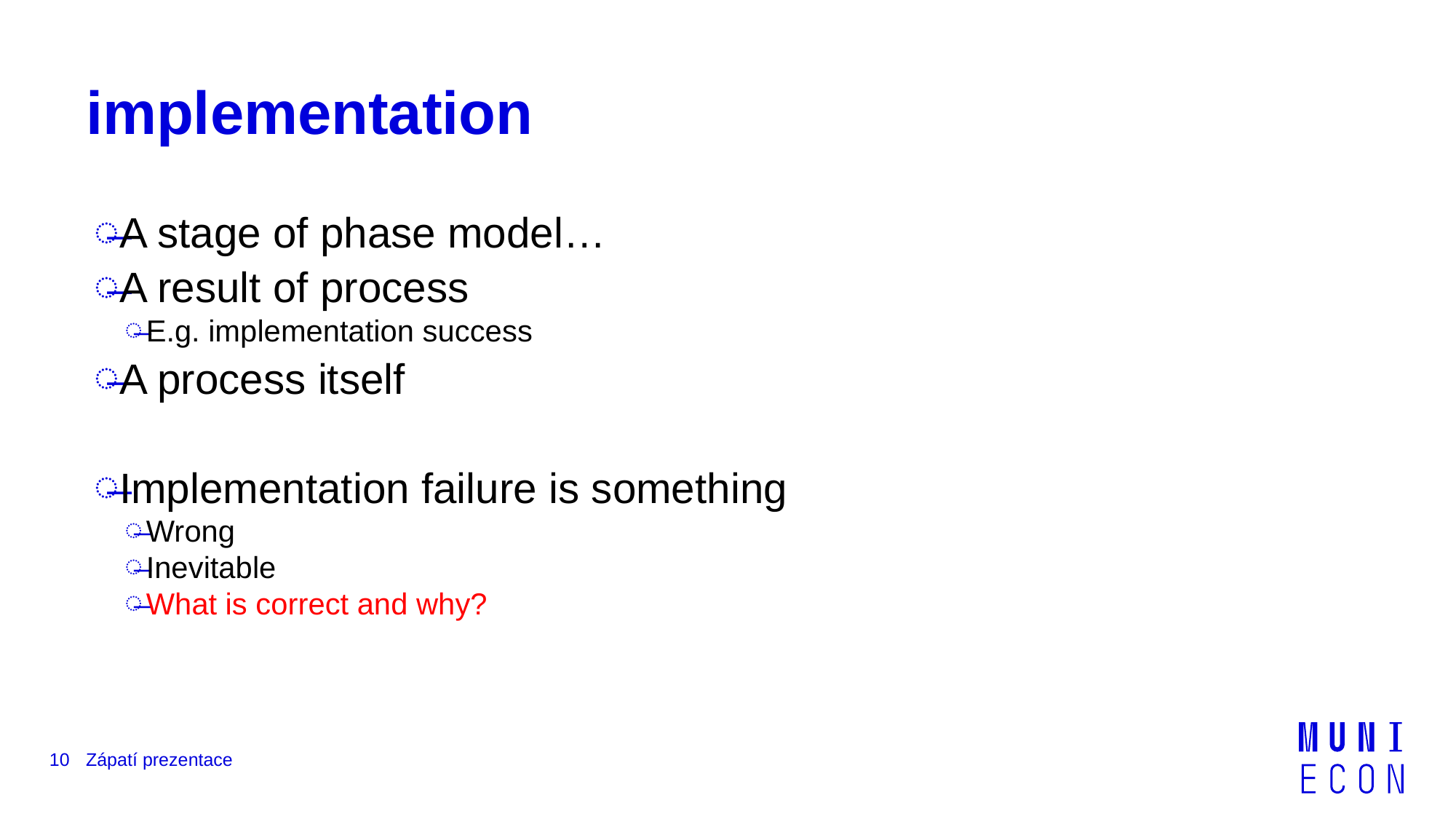

# implementation
A stage of phase model…
A result of process
E.g. implementation success
A process itself

Implementation failure is something
Wrong
Inevitable
What is correct and why?
10
Zápatí prezentace